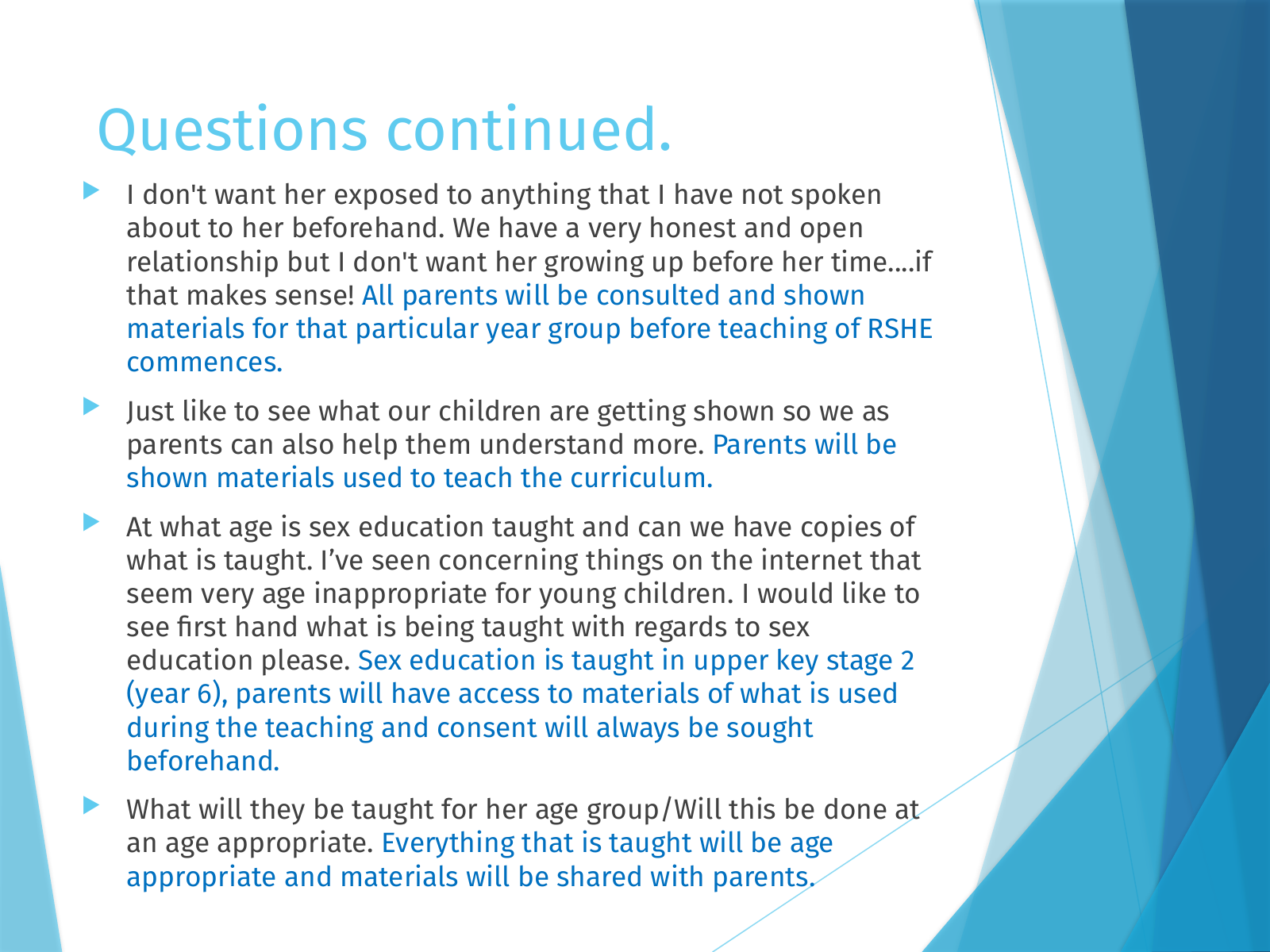

# Questions continued.
I don't want her exposed to anything that I have not spoken about to her beforehand. We have a very honest and open relationship but I don't want her growing up before her time....if that makes sense! All parents will be consulted and shown materials for that particular year group before teaching of RSHE commences.
Just like to see what our children are getting shown so we as parents can also help them understand more. Parents will be shown materials used to teach the curriculum.
At what age is sex education taught and can we have copies of what is taught. I’ve seen concerning things on the internet that seem very age inappropriate for young children. I would like to see first hand what is being taught with regards to sex education please. Sex education is taught in upper key stage 2 (year 6), parents will have access to materials of what is used during the teaching and consent will always be sought beforehand.
What will they be taught for her age group/Will this be done at an age appropriate. Everything that is taught will be age appropriate and materials will be shared with parents.